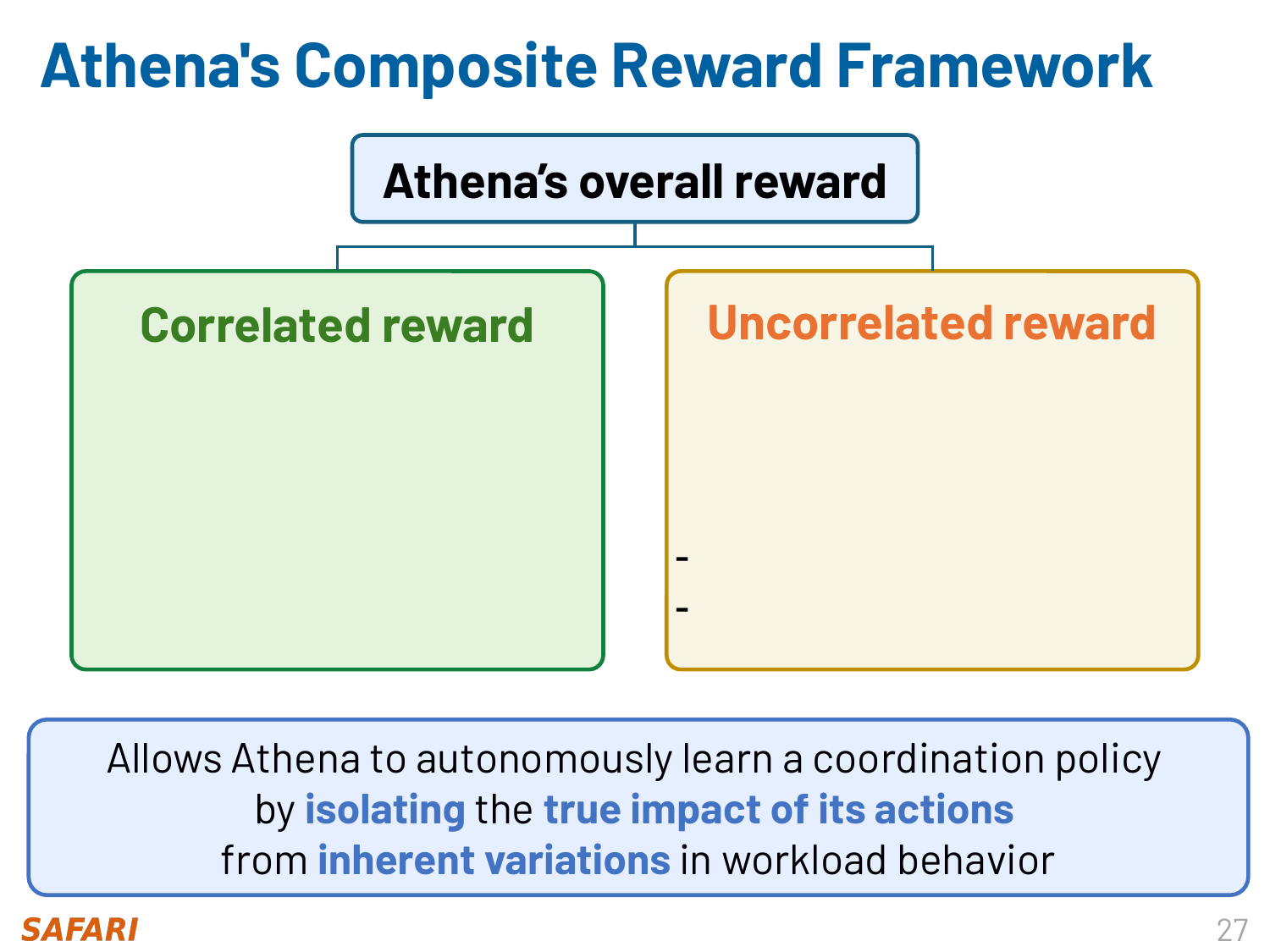

# Athena's Composite Reward Framework
Athena’s overall reward
Correlated reward
Reflects the effect of
Athena’s action

- Cycles
- LLC misses
- LLC miss latency
Uncorrelated reward
Reflects inherent
workload variation

 Load instructions
 Mispredicted branches

Allows Athena to autonomously learn a coordination policy
by isolating the true impact of its actions
from inherent variations in workload behavior
27